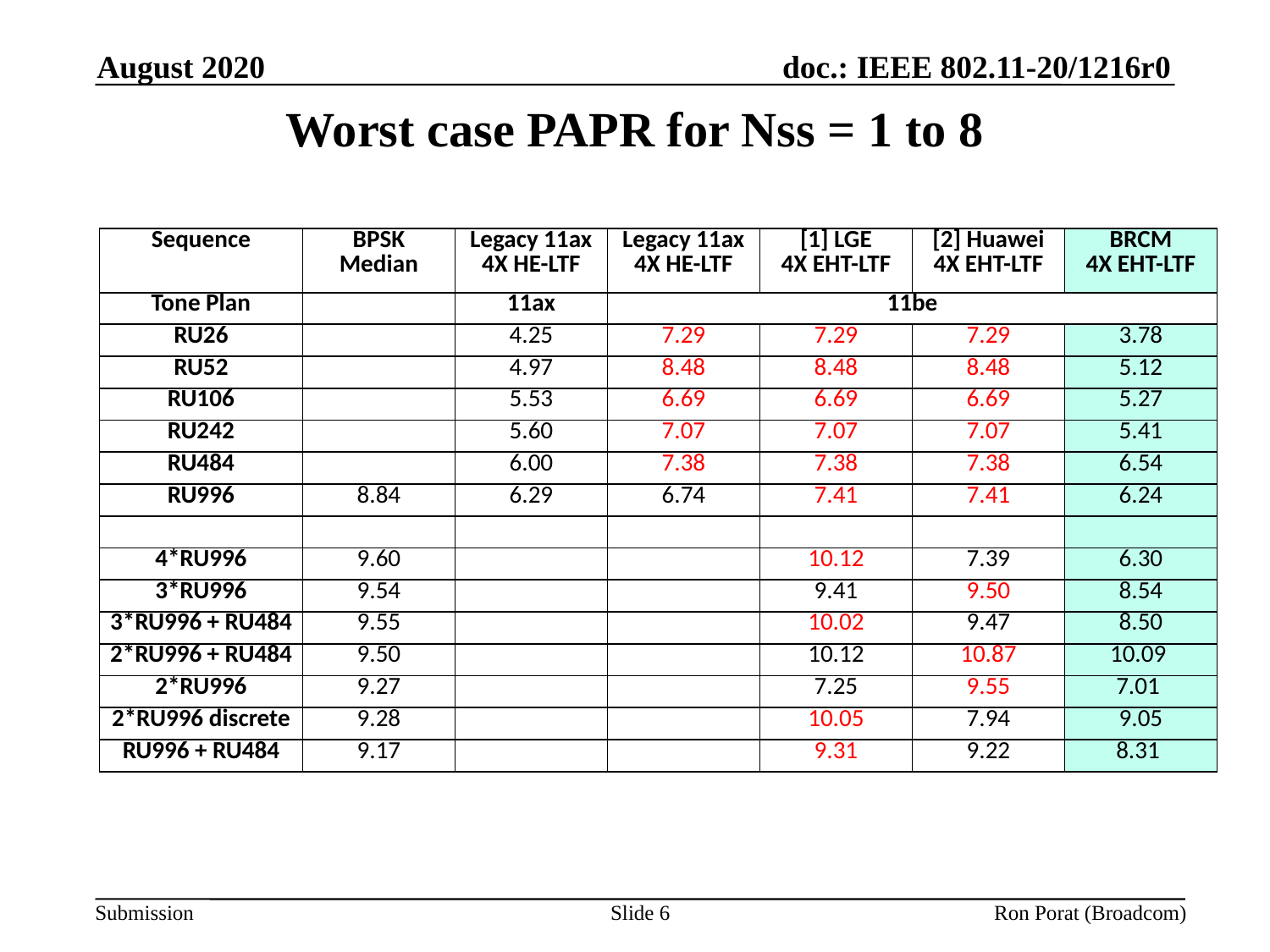

August 2020
# Worst case PAPR for Nss = 1 to 8
| Sequence | BPSK Median | Legacy 11ax 4X HE-LTF | Legacy 11ax 4X HE-LTF | [1] LGE 4X EHT-LTF | [2] Huawei 4X EHT-LTF | BRCM 4X EHT-LTF |
| --- | --- | --- | --- | --- | --- | --- |
| Tone Plan |  | 11ax | 11be |  |  |  |
| RU26 |  | 4.25 | 7.29 | 7.29 | 7.29 | 3.78 |
| RU52 |  | 4.97 | 8.48 | 8.48 | 8.48 | 5.12 |
| RU106 |  | 5.53 | 6.69 | 6.69 | 6.69 | 5.27 |
| RU242 |  | 5.60 | 7.07 | 7.07 | 7.07 | 5.41 |
| RU484 |  | 6.00 | 7.38 | 7.38 | 7.38 | 6.54 |
| RU996 | 8.84 | 6.29 | 6.74 | 7.41 | 7.41 | 6.24 |
|  |  |  |  |  |  |  |
| 4\*RU996 | 9.60 |  |  | 10.12 | 7.39 | 6.30 |
| 3\*RU996 | 9.54 |  |  | 9.41 | 9.50 | 8.54 |
| 3\*RU996 + RU484 | 9.55 |  |  | 10.02 | 9.47 | 8.50 |
| 2\*RU996 + RU484 | 9.50 |  |  | 10.12 | 10.87 | 10.09 |
| 2\*RU996 | 9.27 |  |  | 7.25 | 9.55 | 7.01 |
| 2\*RU996 discrete | 9.28 |  |  | 10.05 | 7.94 | 9.05 |
| RU996 + RU484 | 9.17 |  |  | 9.31 | 9.22 | 8.31 |
Slide 6
Ron Porat (Broadcom)